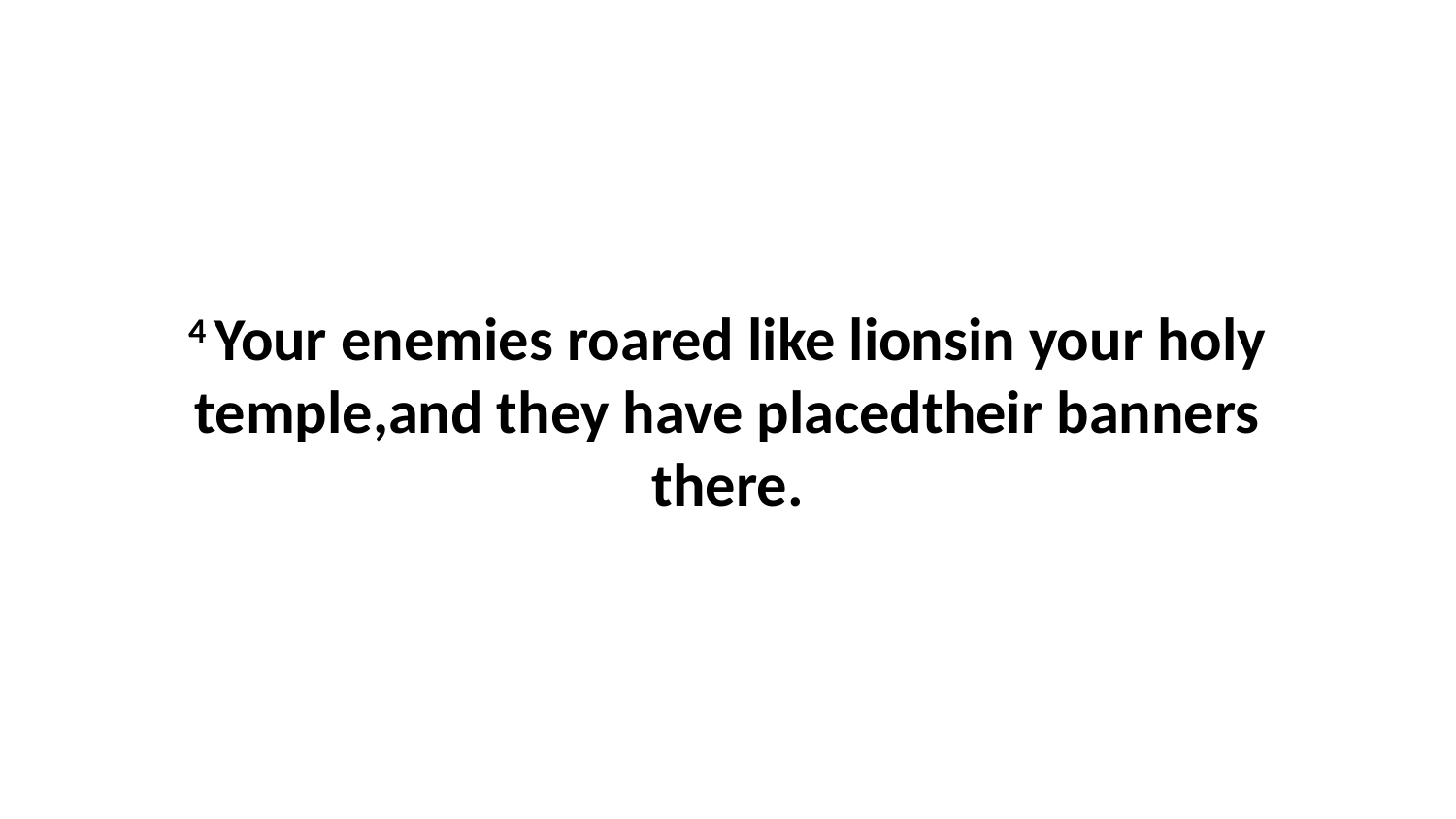

4 Your enemies roared like lionsin your holy temple,and they have placedtheir banners there.